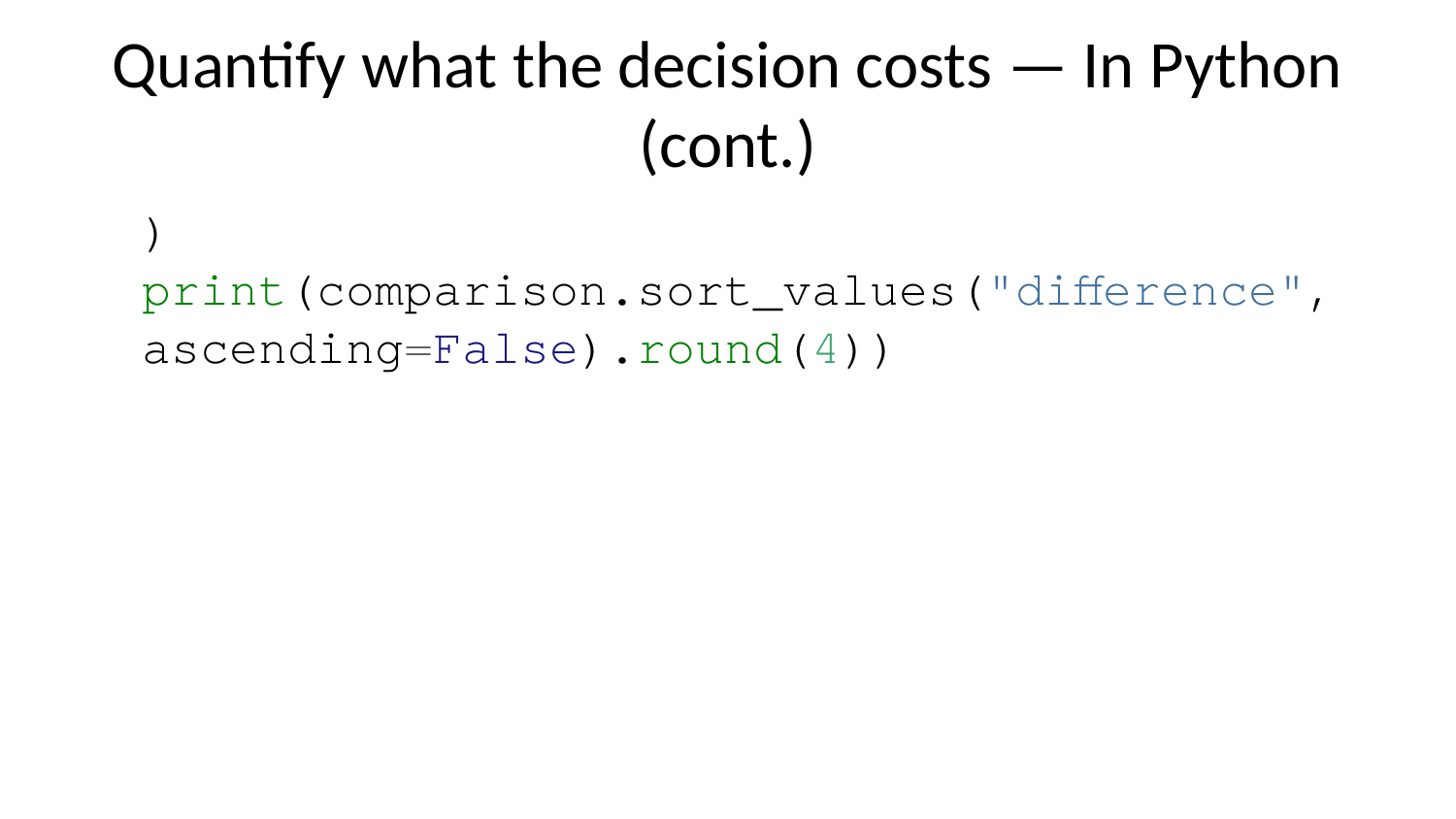

# Quantify what the decision costs — In Python (cont.)
)
print(comparison.sort_values("difference", ascending=False).round(4))